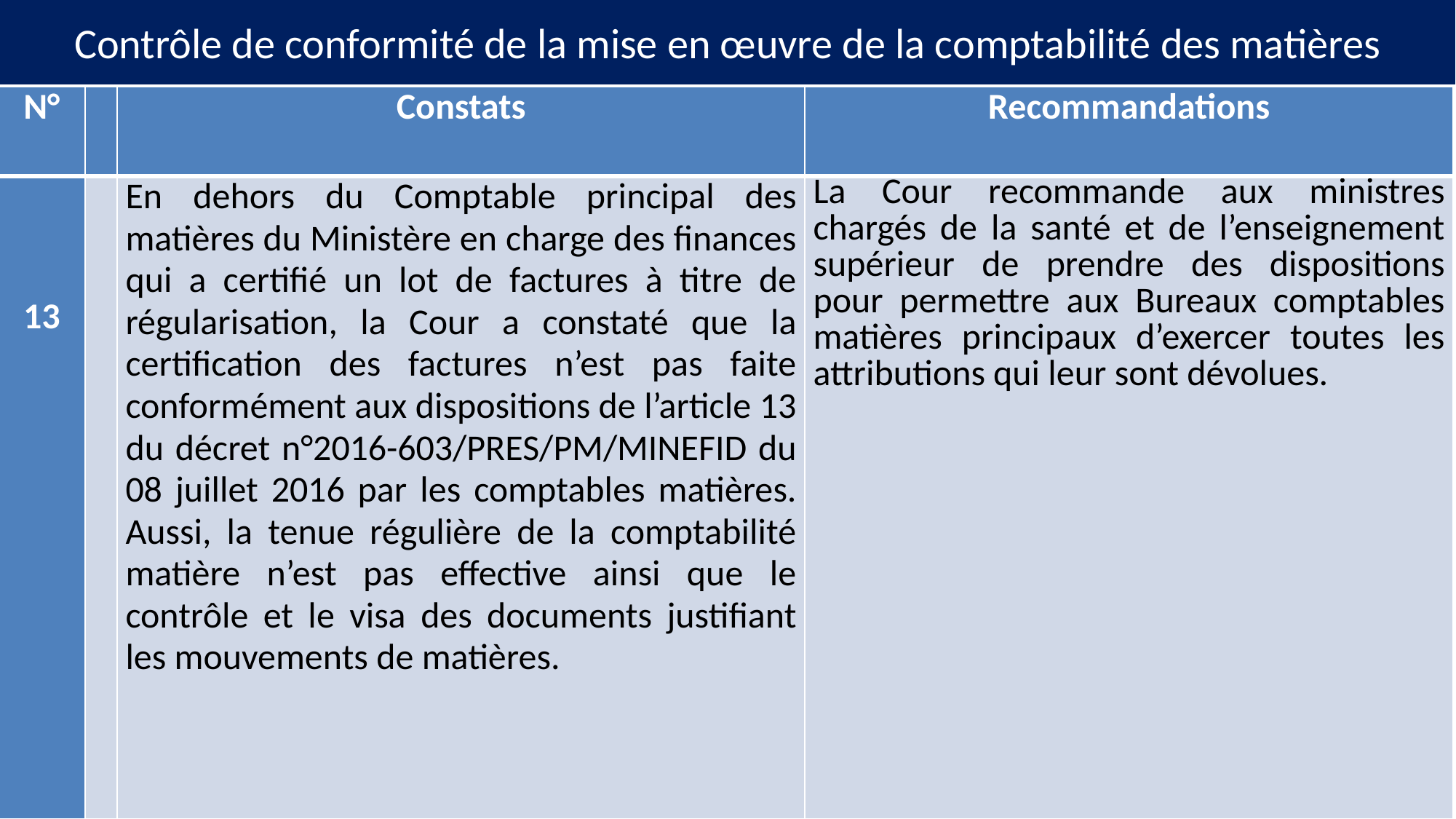

# Contrôle de conformité de la mise en œuvre de la comptabilité des matières
| N° |  | Constats | Recommandations |
| --- | --- | --- | --- |
| 13 |  | En dehors du Comptable principal des matières du Ministère en charge des finances qui a certifié un lot de factures à titre de régularisation, la Cour a constaté que la certification des factures n’est pas faite conformément aux dispositions de l’article 13 du décret n°2016-603/PRES/PM/MINEFID du 08 juillet 2016 par les comptables matières. Aussi, la tenue régulière de la comptabilité matière n’est pas effective ainsi que le contrôle et le visa des documents justifiant les mouvements de matières. | La Cour recommande aux ministres chargés de la santé et de l’enseignement supérieur de prendre des dispositions pour permettre aux Bureaux comptables matières principaux d’exercer toutes les attributions qui leur sont dévolues. |
14